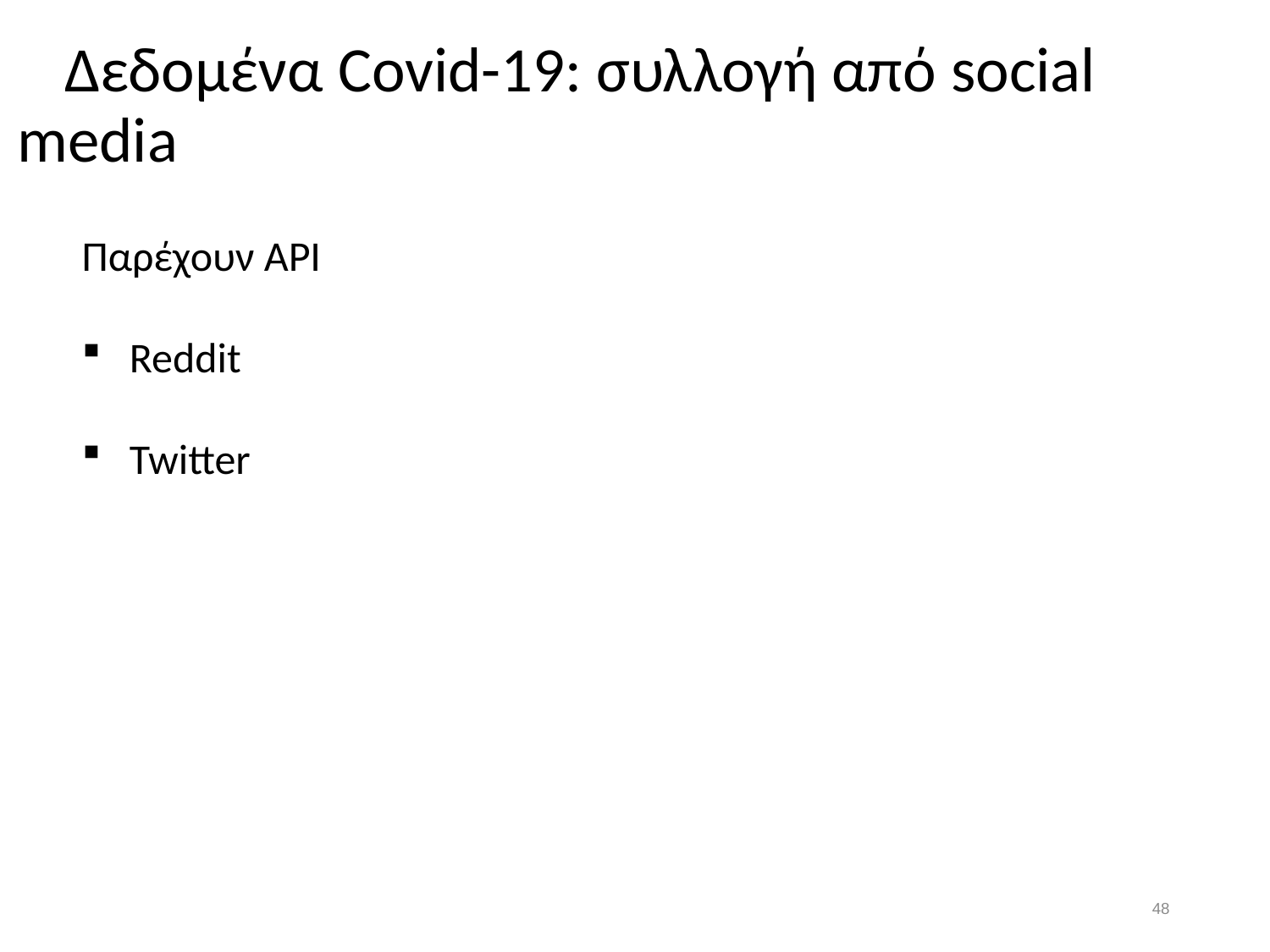

Δεδομένα Covid-19: συλλογή από social media
Παρέχουν API

Reddit

Twitter

48